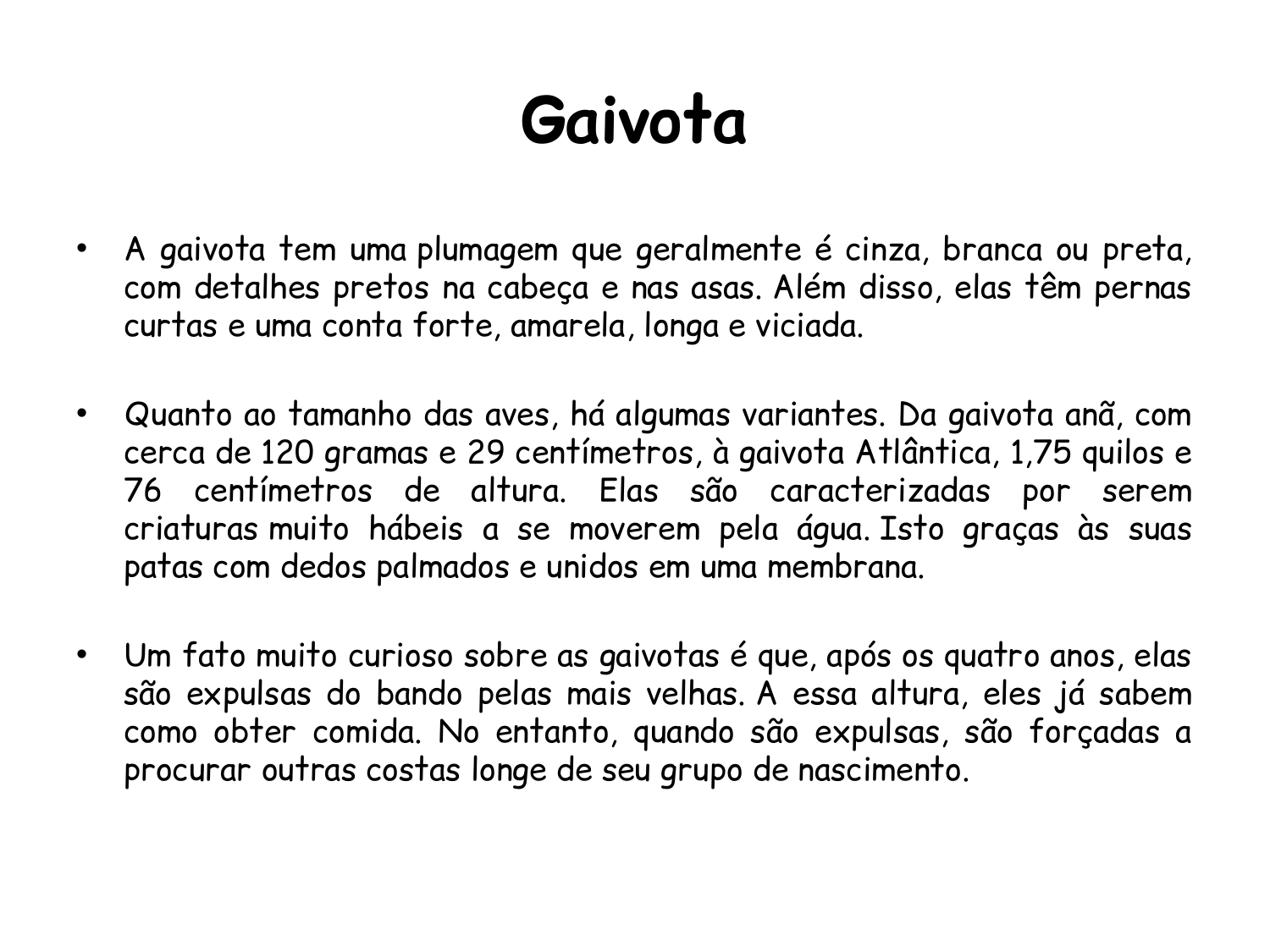

# Gaivota
A gaivota tem uma plumagem que geralmente é cinza, branca ou preta, com detalhes pretos na cabeça e nas asas. Além disso, elas têm pernas curtas e uma conta forte, amarela, longa e viciada.

Quanto ao tamanho das aves, há algumas variantes. Da gaivota anã, com cerca de 120 gramas e 29 centímetros, à gaivota Atlântica, 1,75 quilos e 76 centímetros de altura. Elas são caracterizadas por serem criaturas muito hábeis a se moverem pela água. Isto graças às suas patas com dedos palmados e unidos em uma membrana.

Um fato muito curioso sobre as gaivotas é que, após os quatro anos, elas são expulsas do bando pelas mais velhas. A essa altura, eles já sabem como obter comida. No entanto, quando são expulsas, são forçadas a procurar outras costas longe de seu grupo de nascimento.